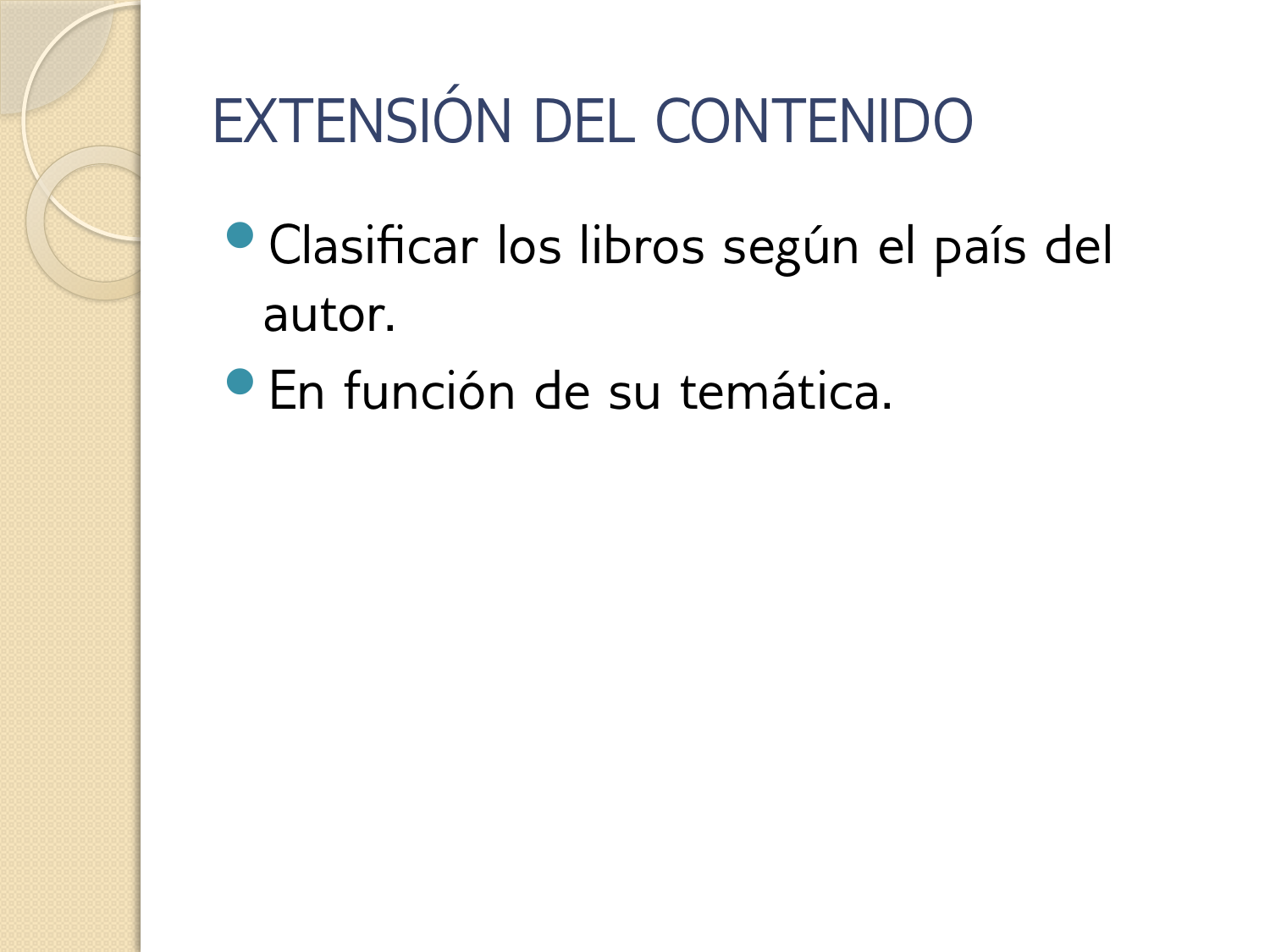

# EXTENSIÓN DEL CONTENIDO
Clasificar los libros según el país del autor.
En función de su temática.